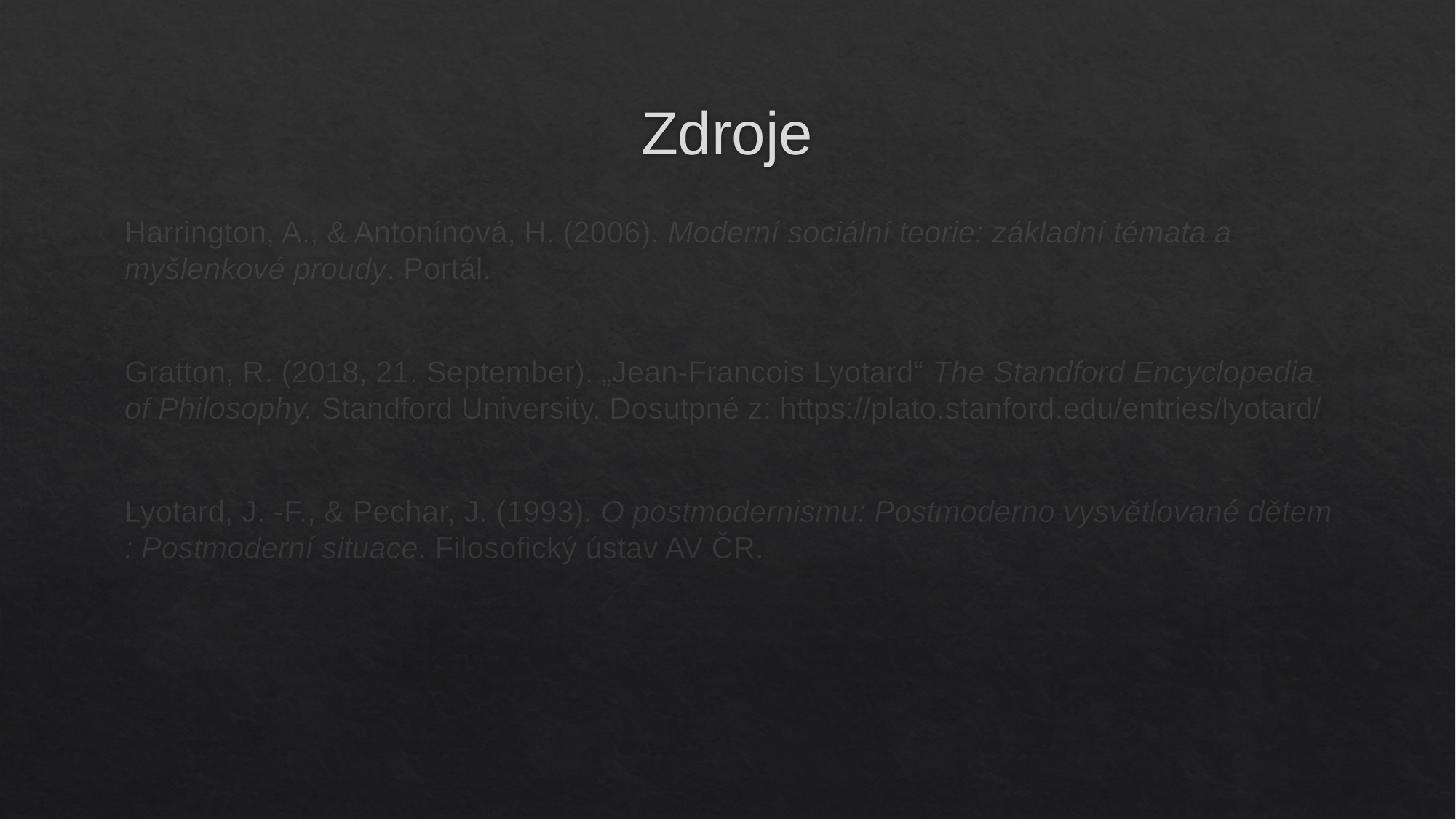

# Zdroje
Harrington, A., & Antonínová, H. (2006). Moderní sociální teorie: základní témata a myšlenkové proudy. Portál.

Gratton, R. (2018, 21. September). „Jean-Francois Lyotard“ The Standford Encyclopedia of Philosophy. Standford University. Dosutpné z: https://plato.stanford.edu/entries/lyotard/

Lyotard, J. -F., & Pechar, J. (1993). O postmodernismu: Postmoderno vysvětlované dětem : Postmoderní situace. Filosofický ústav AV ČR.